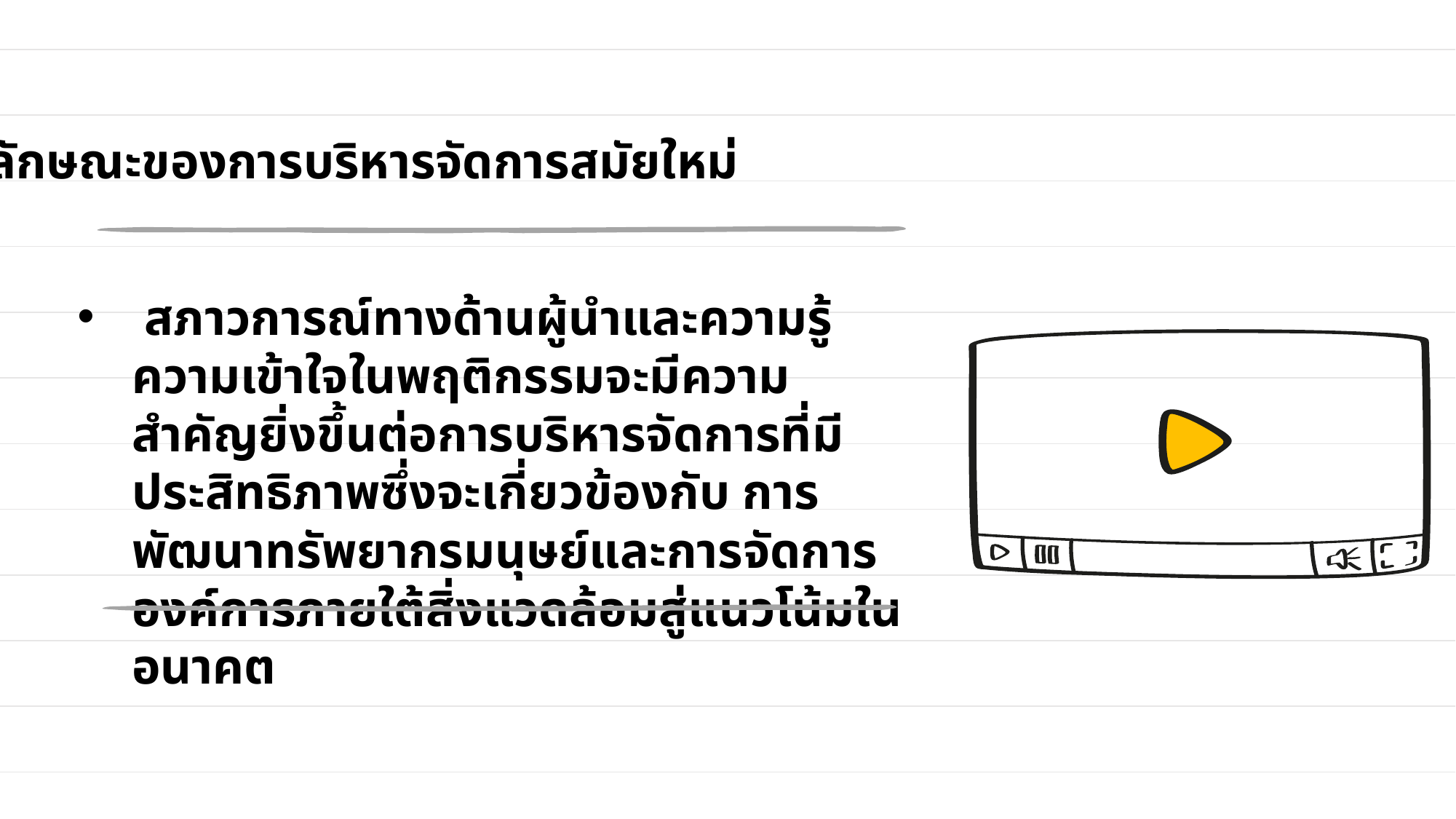

ลักษณะของการบริหารจัดการสมัยใหม่

 สภาวการณ์ทางด้านผู้นำและความรู้ความเข้าใจในพฤติกรรมจะมีความสำคัญยิ่งขึ้นต่อการบริหารจัดการที่มีประสิทธิภาพซึ่งจะเกี่ยวข้องกับ การพัฒนาทรัพยากรมนุษย์และการจัดการองค์การภายใต้สิ่งแวดล้อมสู่แนวโน้มในอนาคต